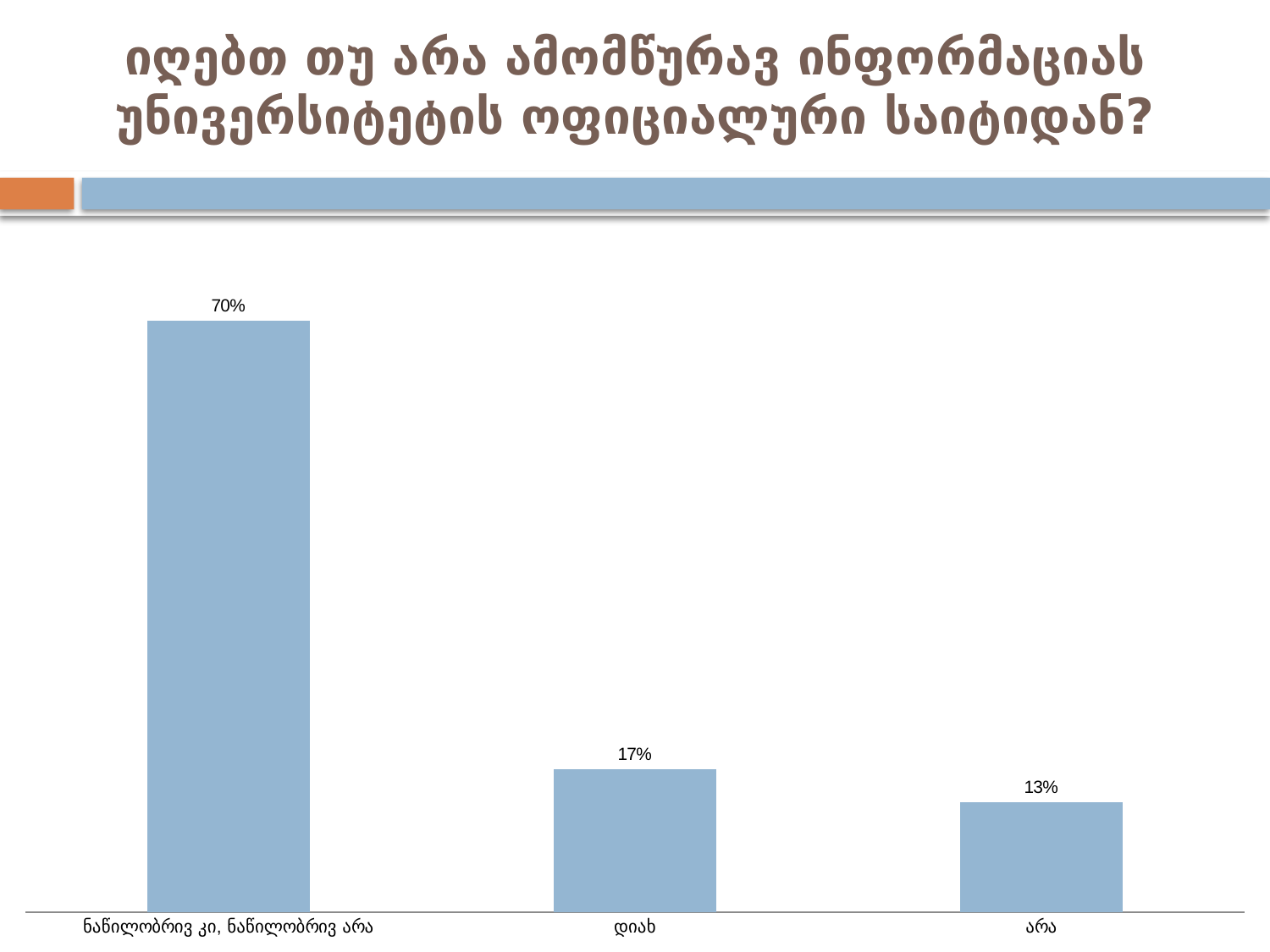

# იღებთ თუ არა ამომწურავ ინფორმაციას უნივერსიტეტის ოფიციალური საიტიდან?

### Chart

| Category |  |
|---|---|
| ნაწილობრივ კი, ნაწილობრივ არა | 0.7000000000000004 |
| დიახ | 0.17 |
| არა | 0.13 |